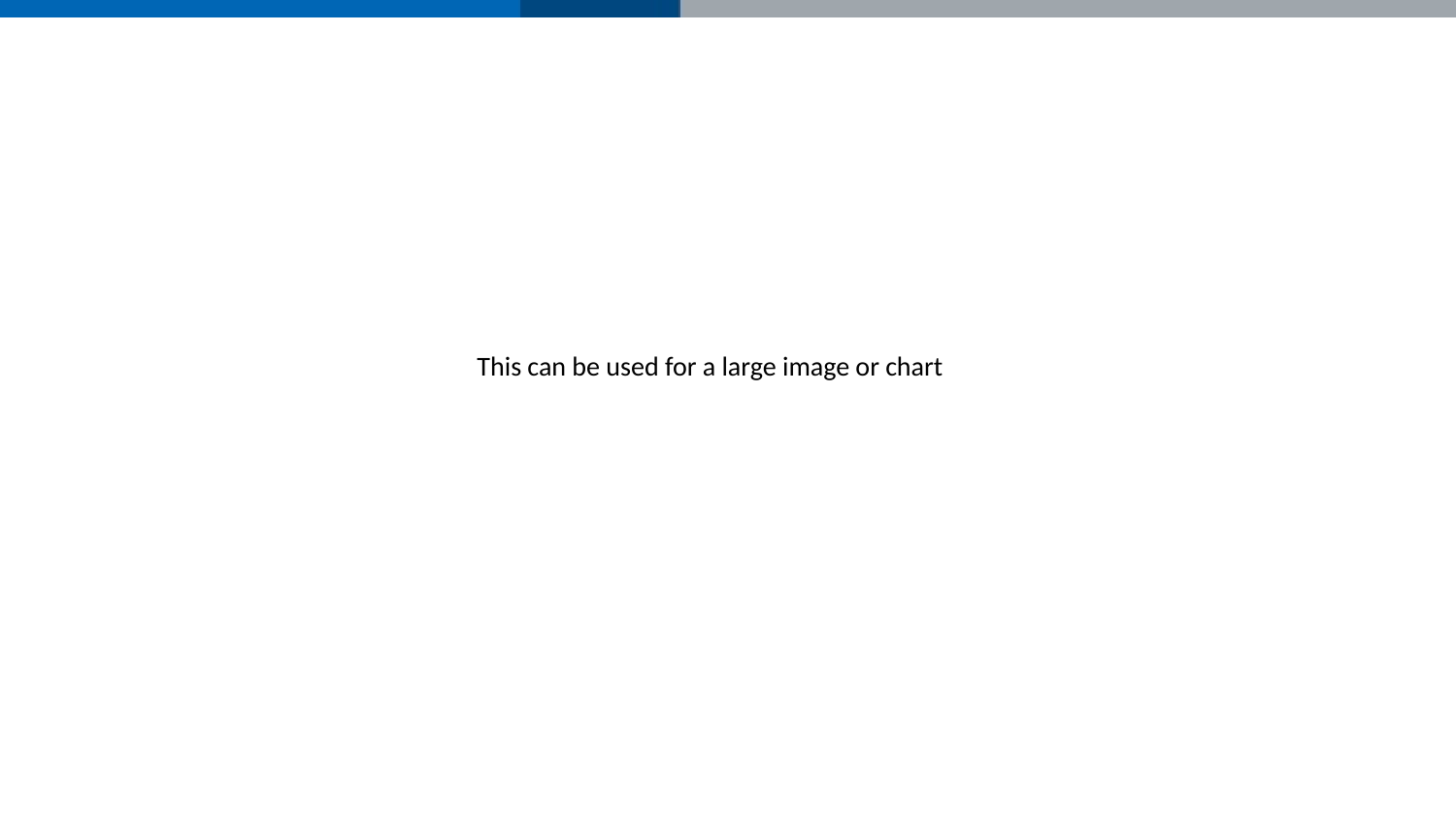

This can be used for a large image or chart